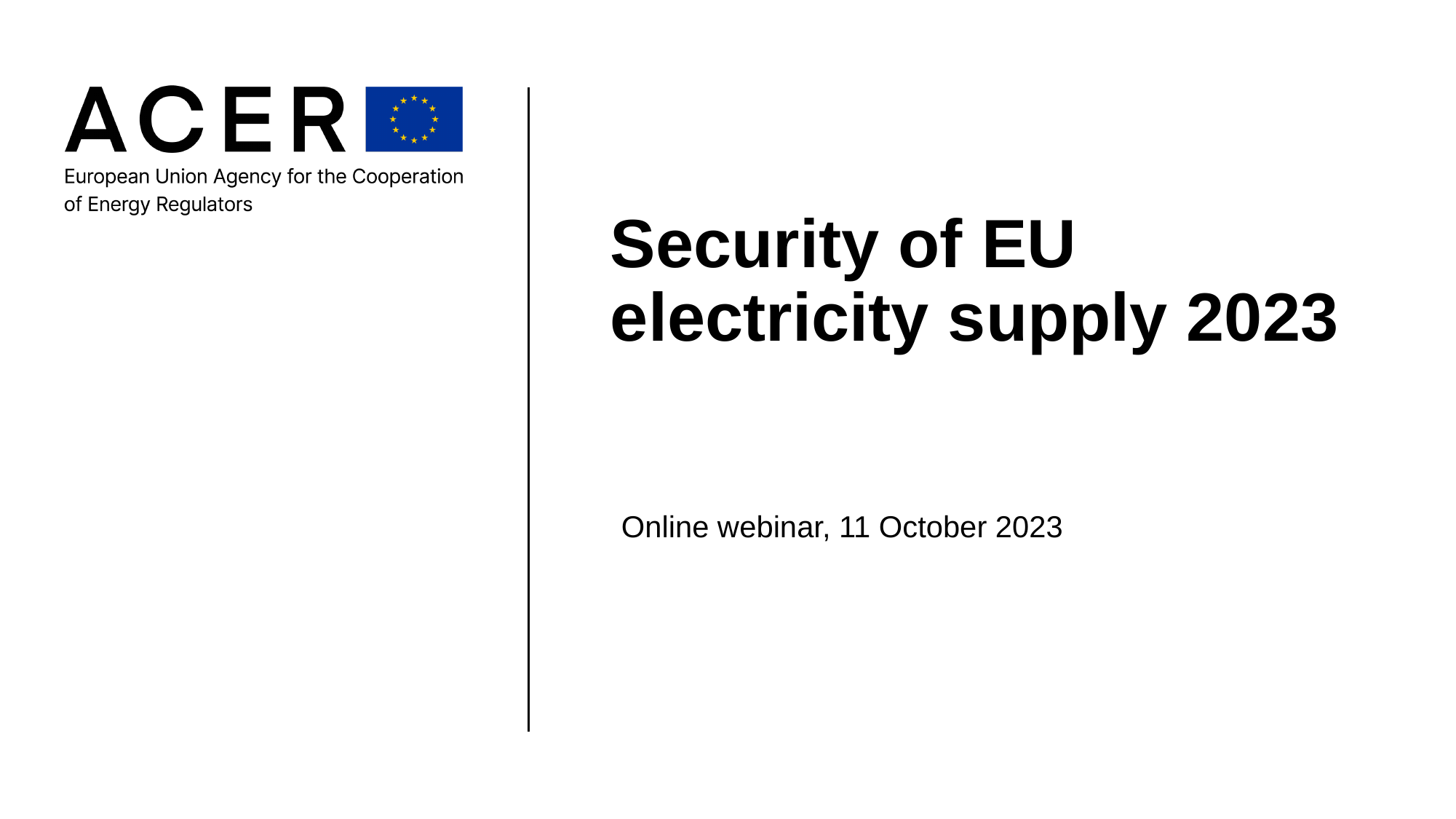

# Security of EU electricity supply 2023
Online webinar, 11 October 2023